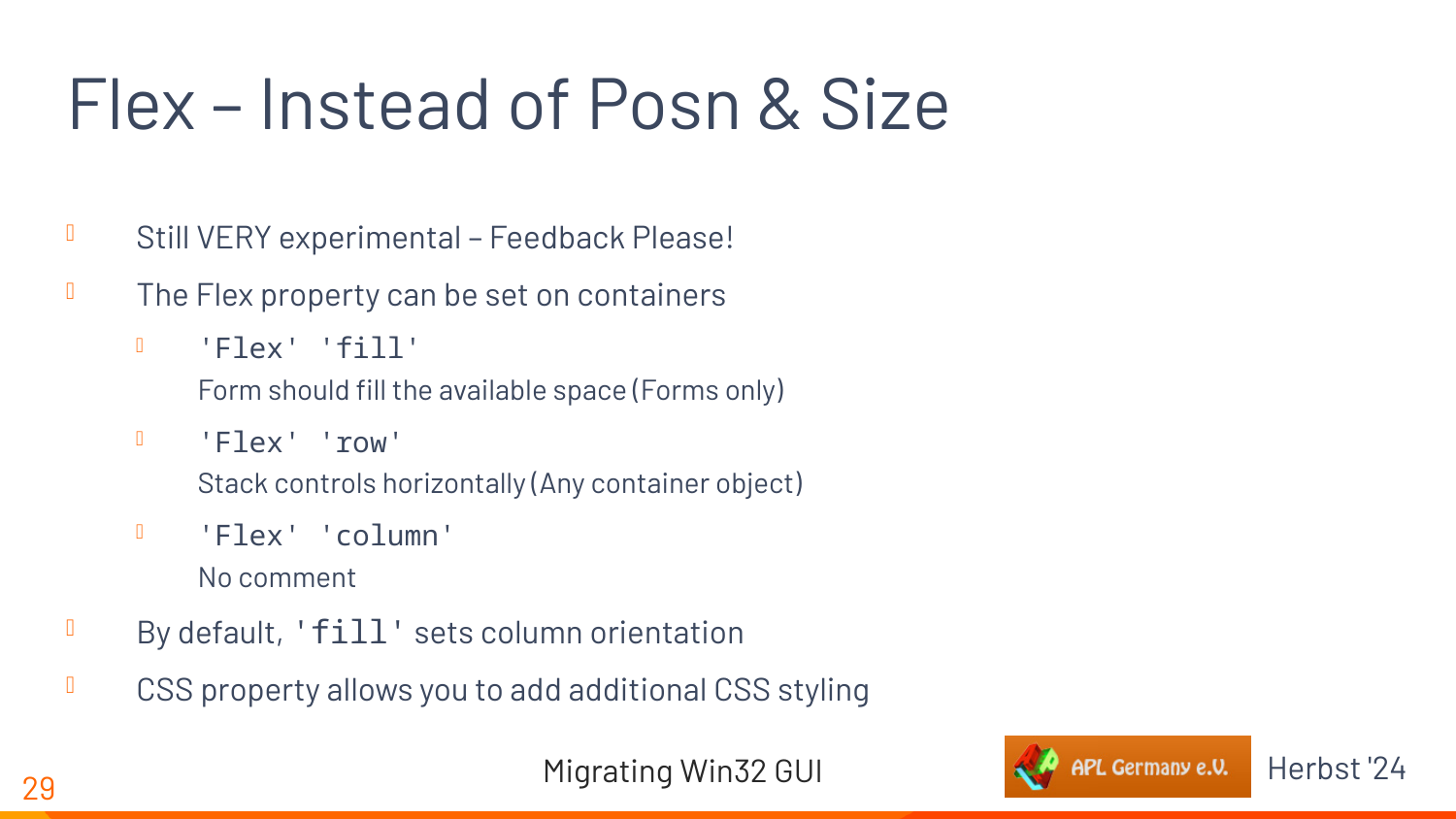

# Flex – Instead of Posn & Size
Still VERY experimental – Feedback Please!
The Flex property can be set on containers
'Flex' 'fill'
Form should fill the available space (Forms only)
'Flex' 'row'
Stack controls horizontally (Any container object)
'Flex' 'column'
No comment
By default, 'fill' sets column orientation
CSS property allows you to add additional CSS styling